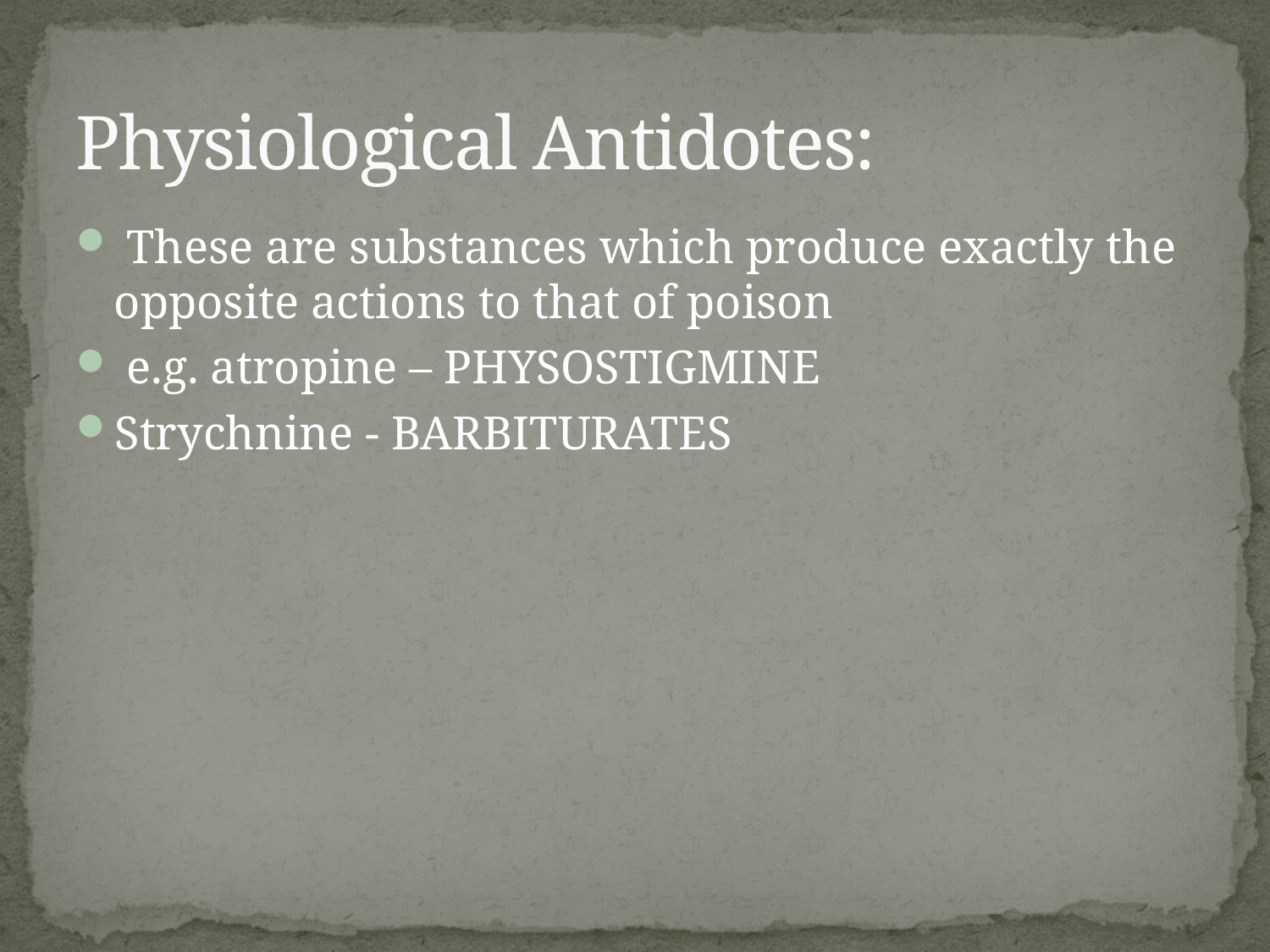

# Physiological Antidotes:
 These are substances which produce exactly the opposite actions to that of poison
 e.g. atropine – PHYSOSTIGMINE
Strychnine - BARBITURATES